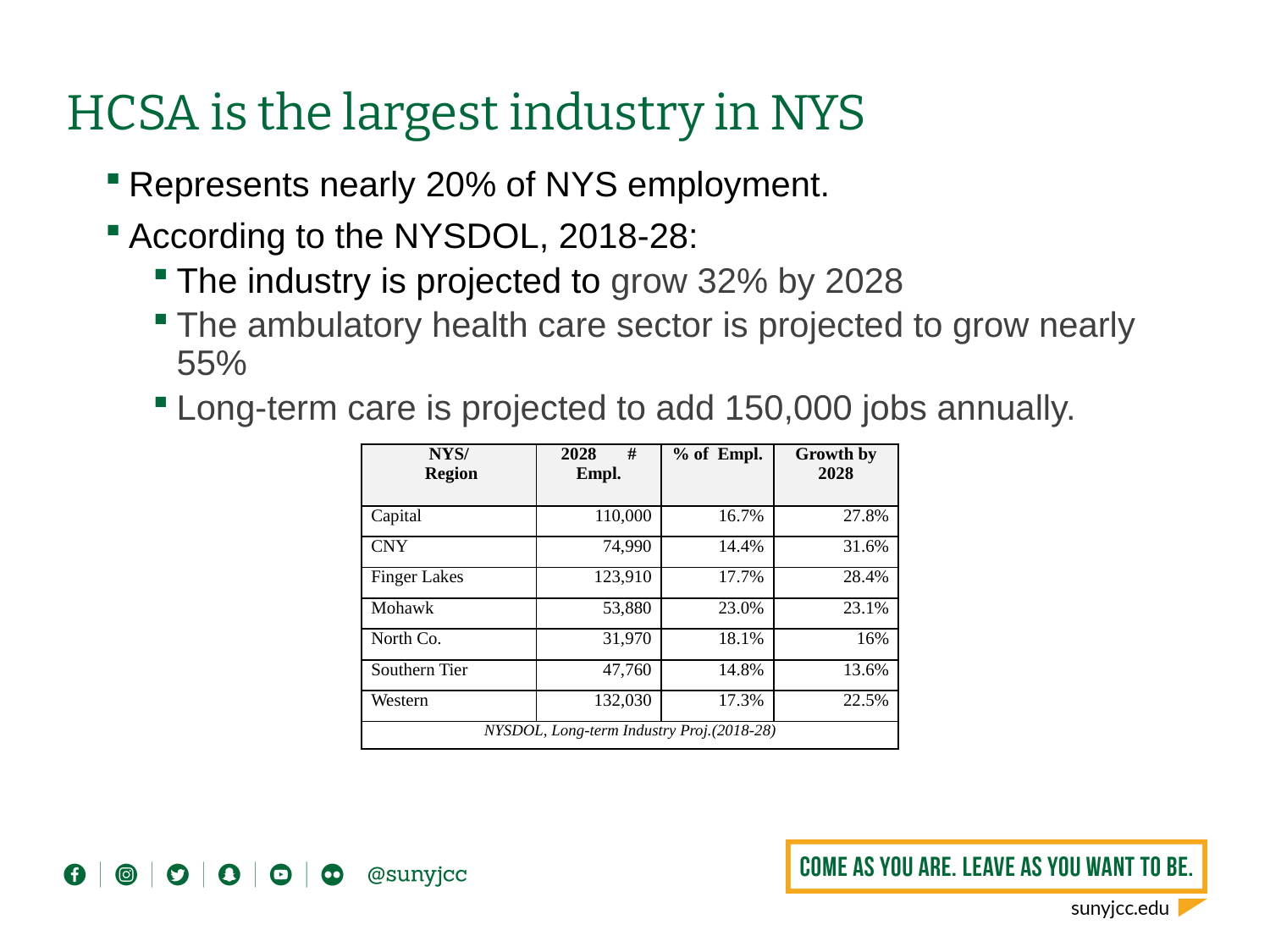

HCSA is the largest industry in NYS
Represents nearly 20% of NYS employment.
According to the NYSDOL, 2018-28:
The industry is projected to grow 32% by 2028
The ambulatory health care sector is projected to grow nearly 55%
Long-term care is projected to add 150,000 jobs annually.

| NYS/ Region | 2028 # Empl. | % of Empl. | Growth by 2028 |
| --- | --- | --- | --- |
| Capital | 110,000 | 16.7% | 27.8% |
| CNY | 74,990 | 14.4% | 31.6% |
| Finger Lakes | 123,910 | 17.7% | 28.4% |
| Mohawk | 53,880 | 23.0% | 23.1% |
| North Co. | 31,970 | 18.1% | 16% |
| Southern Tier | 47,760 | 14.8% | 13.6% |
| Western | 132,030 | 17.3% | 22.5% |
| NYSDOL, Long-term Industry Proj.(2018-28) |  |  |  |